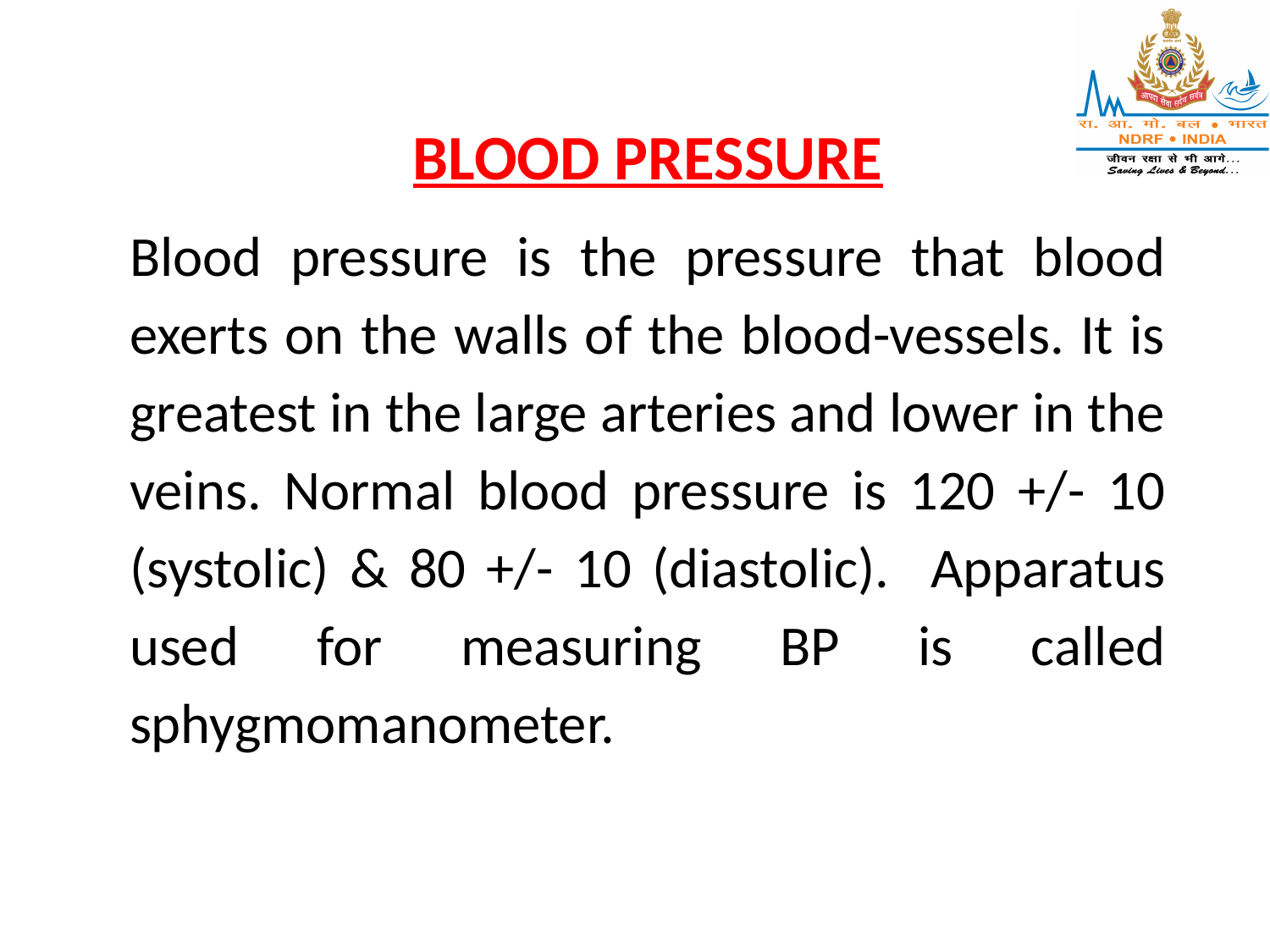

BLOOD PRESSURE
Blood pressure is the pressure that blood exerts on the walls of the blood-vessels. It is greatest in the large arteries and lower in the veins. Normal blood pressure is 120 +/- 10 (systolic) & 80 +/- 10 (diastolic).  Apparatus used for measuring BP is called sphygmomanometer.